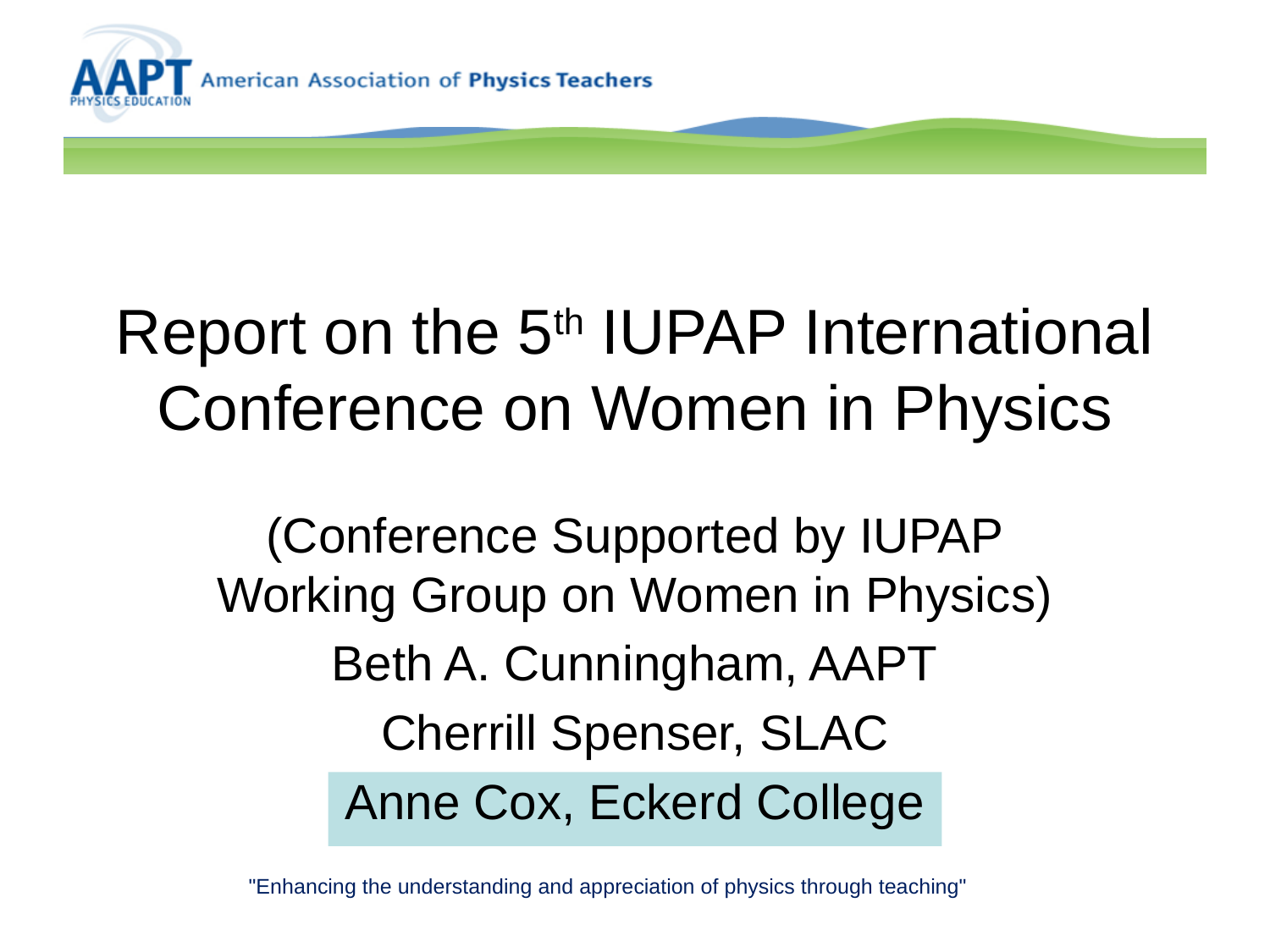

# Report on the 5th IUPAP International Conference on Women in Physics
(Conference Supported by IUPAP Working Group on Women in Physics)
Beth A. Cunningham, AAPT
Cherrill Spenser, SLAC
Anne Cox, Eckerd College

"Enhancing the understanding and appreciation of physics through teaching"